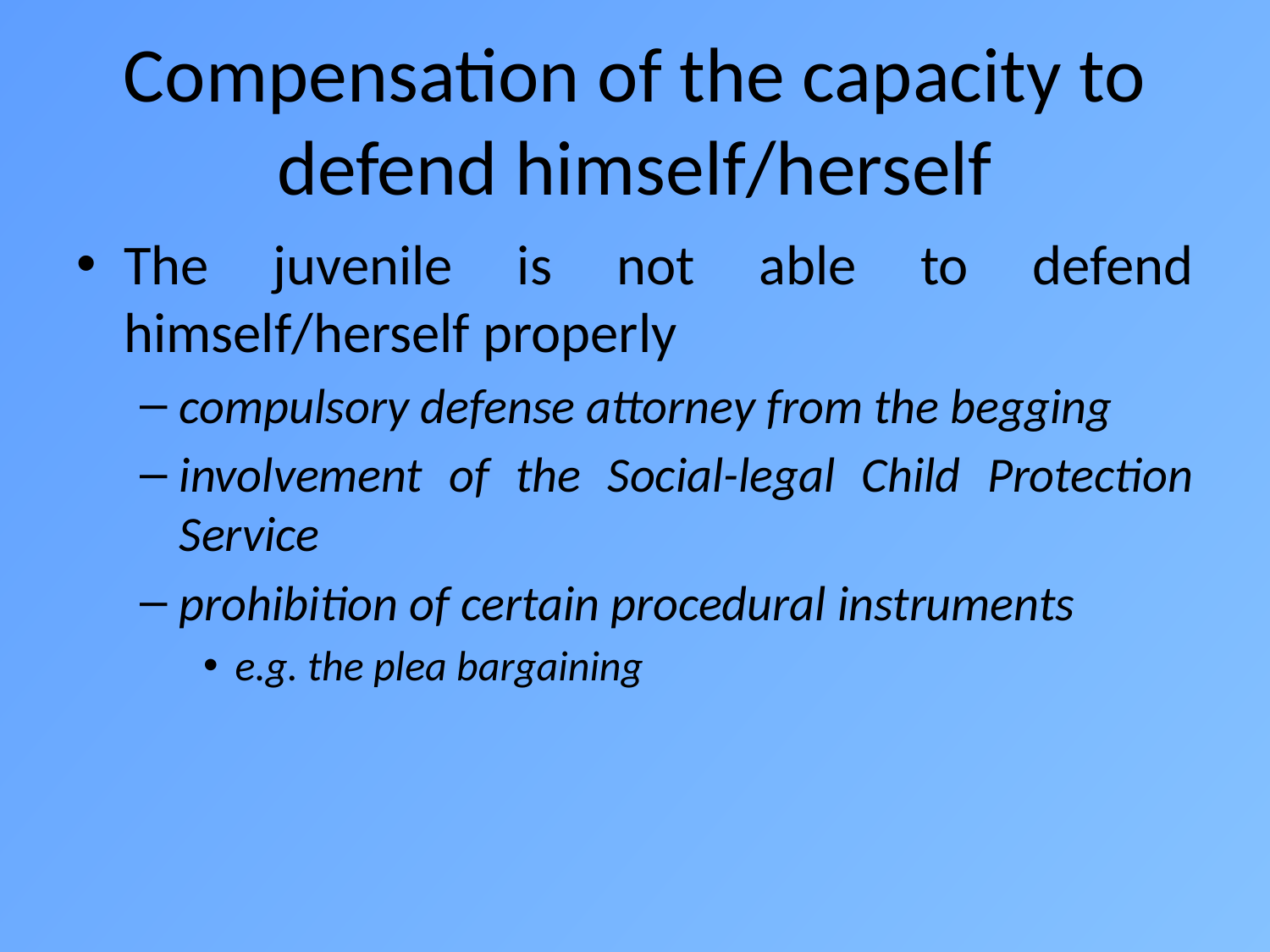

# Compensation of the capacity to defend himself/herself
The juvenile is not able to defend himself/herself properly
compulsory defense attorney from the begging
involvement of the Social-legal Child Protection Service
prohibition of certain procedural instruments
e.g. the plea bargaining